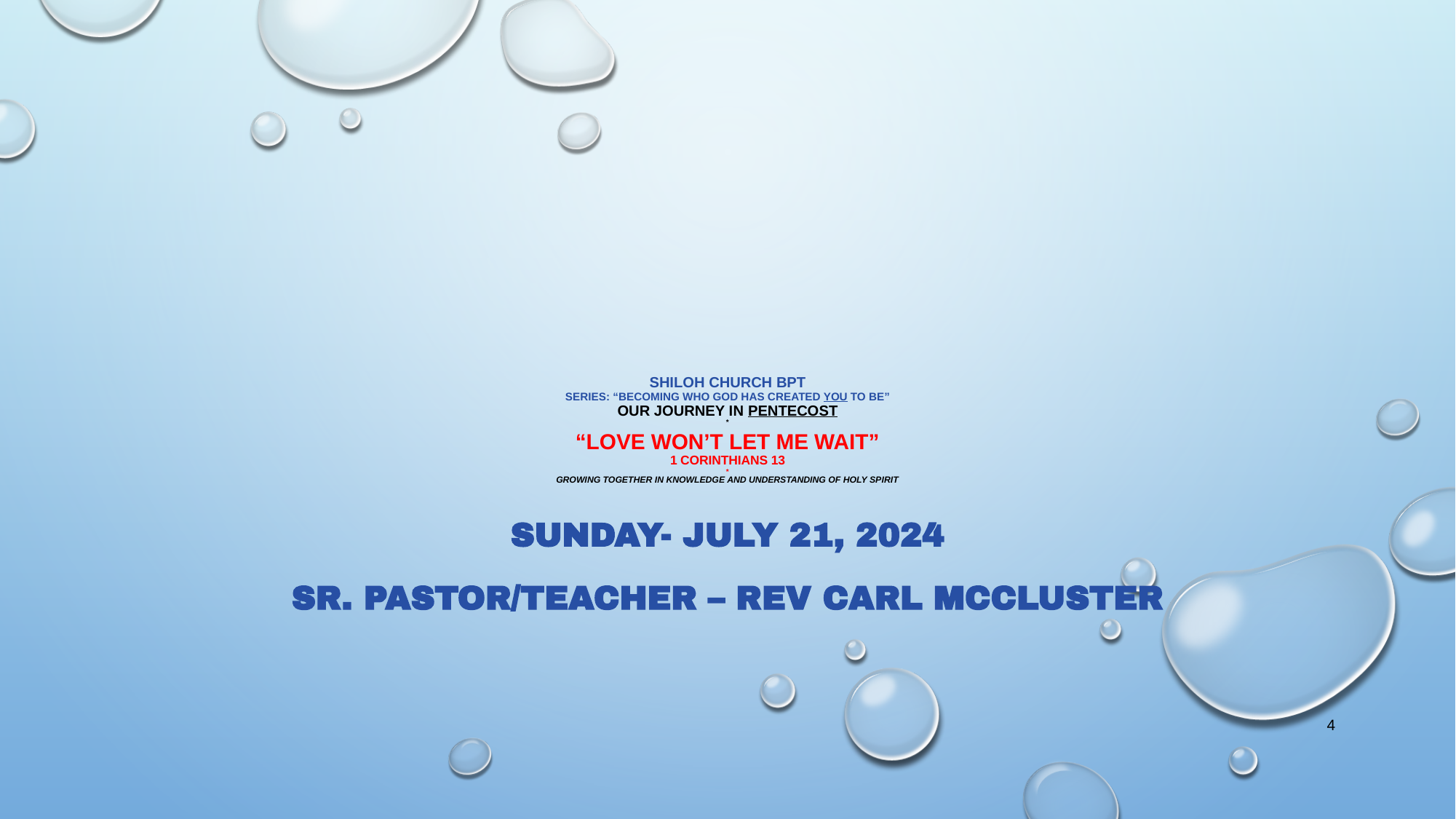

# shiloh church bpt Series: “Becoming who god has created you to be” our journey in penTecost * “love won’t let me wait” 1 Corinthians 13 * growing together in knowledge and understanding of holy spirit

Sunday- July 21, 2024
Sr. Pastor/teacher – rev carl Mccluster
4